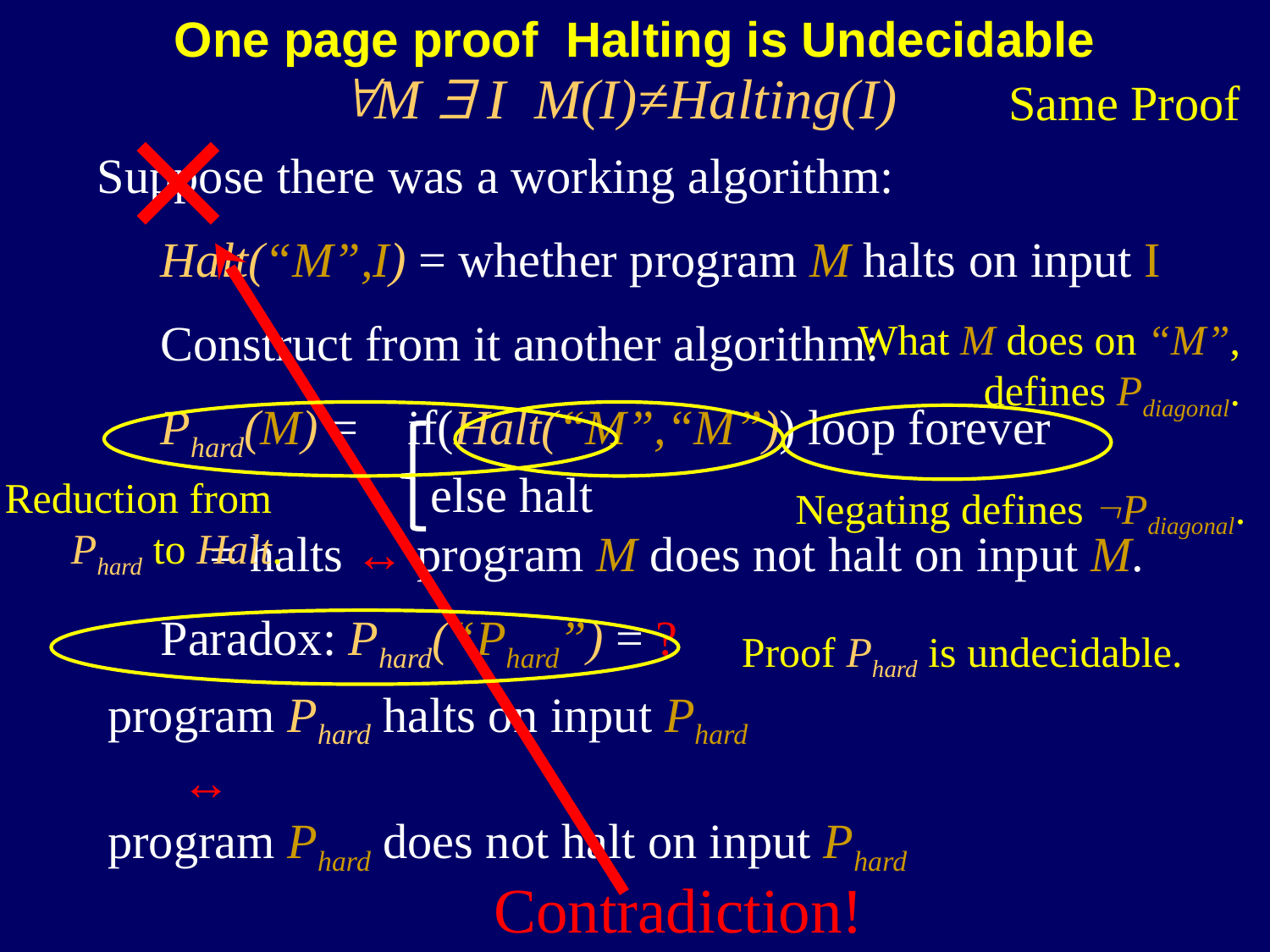

One page proof  Halting is Undecidable
∀M ∃ I  M(I)≠Halting(I)
Same Proof
Suppose there was a working algorithm:
Halt(“M”,I) = whether program M halts on input I
Construct from it another algorithm:
Phard(M) =    if(Halt(“M”,“M”)) loop forever
                      else halt
    = halts ↔ program M does not halt on input M.
Paradox: Phard(“Phard”) = ?

What M does on “M”,
defines Pdiagonal.

Reduction from
Phard to Halt.
Negating defines ¬Pdiagonal.

Proof Phard is undecidable.
program Phard halts on input Phard
      ↔
program Phard does not halt on input Phard
Contradiction!